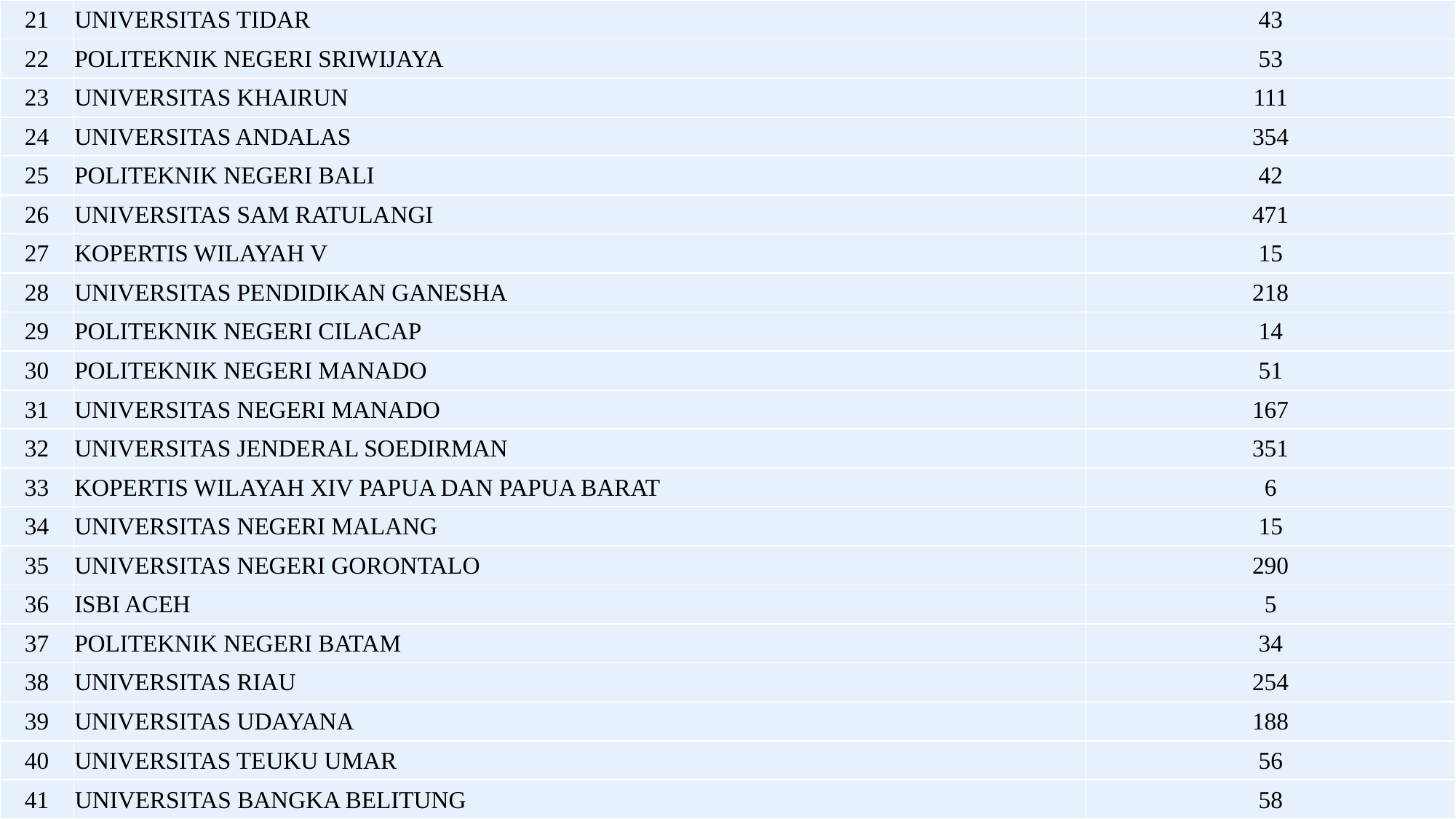

| 21 | UNIVERSITAS TIDAR | 43 |
| --- | --- | --- |
| 22 | POLITEKNIK NEGERI SRIWIJAYA | 53 |
| 23 | UNIVERSITAS KHAIRUN | 111 |
| 24 | UNIVERSITAS ANDALAS | 354 |
| 25 | POLITEKNIK NEGERI BALI | 42 |
| 26 | UNIVERSITAS SAM RATULANGI | 471 |
| 27 | KOPERTIS WILAYAH V | 15 |
| 28 | UNIVERSITAS PENDIDIKAN GANESHA | 218 |
| 29 | POLITEKNIK NEGERI CILACAP | 14 |
| 30 | POLITEKNIK NEGERI MANADO | 51 |
| 31 | UNIVERSITAS NEGERI MANADO | 167 |
| 32 | UNIVERSITAS JENDERAL SOEDIRMAN | 351 |
| 33 | KOPERTIS WILAYAH XIV PAPUA DAN PAPUA BARAT | 6 |
| 34 | UNIVERSITAS NEGERI MALANG | 15 |
| 35 | UNIVERSITAS NEGERI GORONTALO | 290 |
| 36 | ISBI ACEH | 5 |
| 37 | POLITEKNIK NEGERI BATAM | 34 |
| 38 | UNIVERSITAS RIAU | 254 |
| 39 | UNIVERSITAS UDAYANA | 188 |
| 40 | UNIVERSITAS TEUKU UMAR | 56 |
| 41 | UNIVERSITAS BANGKA BELITUNG | 58 |